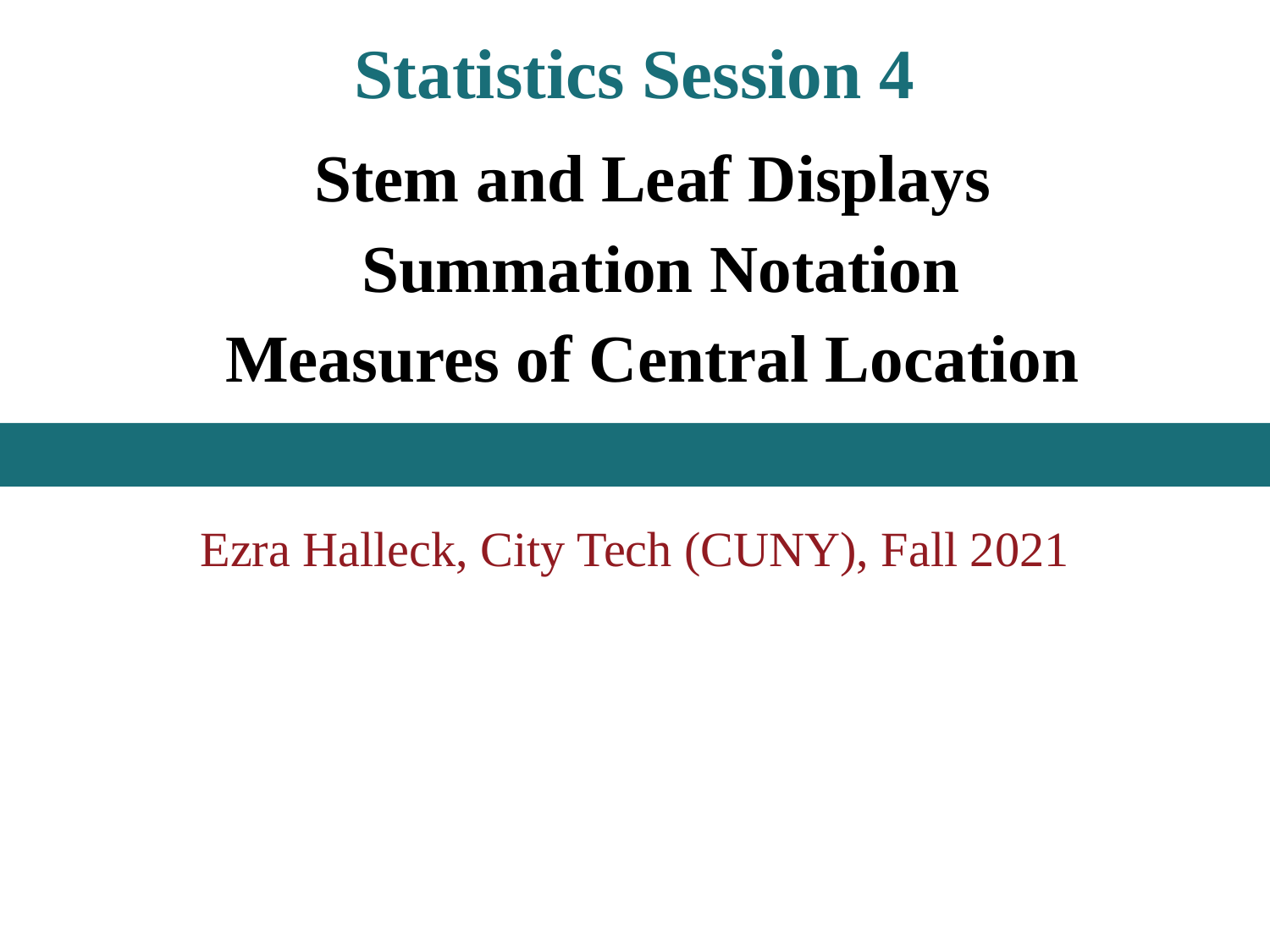

Statistics Session 4
Stem and Leaf Displays
 Summation Notation
Measures of Central Location
Ezra Halleck, City Tech (CUNY), Fall 2021